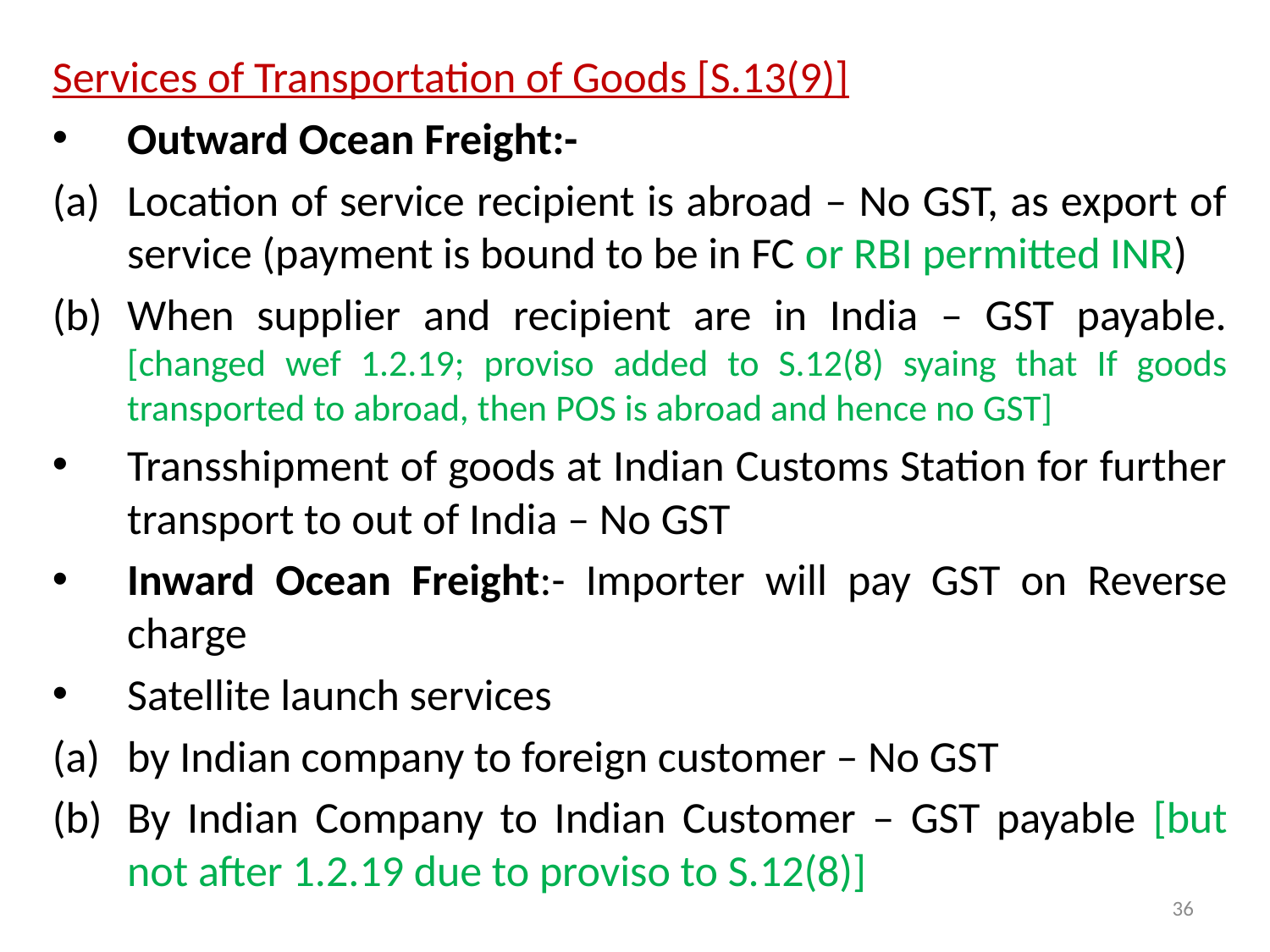

Services of Transportation of Goods [S.13(9)]
Outward Ocean Freight:-
Location of service recipient is abroad – No GST, as export of service (payment is bound to be in FC or RBI permitted INR)
When supplier and recipient are in India – GST payable.[changed wef 1.2.19; proviso added to S.12(8) syaing that If goods transported to abroad, then POS is abroad and hence no GST]
Transshipment of goods at Indian Customs Station for further transport to out of India – No GST
Inward Ocean Freight:- Importer will pay GST on Reverse charge
Satellite launch services
by Indian company to foreign customer – No GST
By Indian Company to Indian Customer – GST payable [but not after 1.2.19 due to proviso to S.12(8)]

36